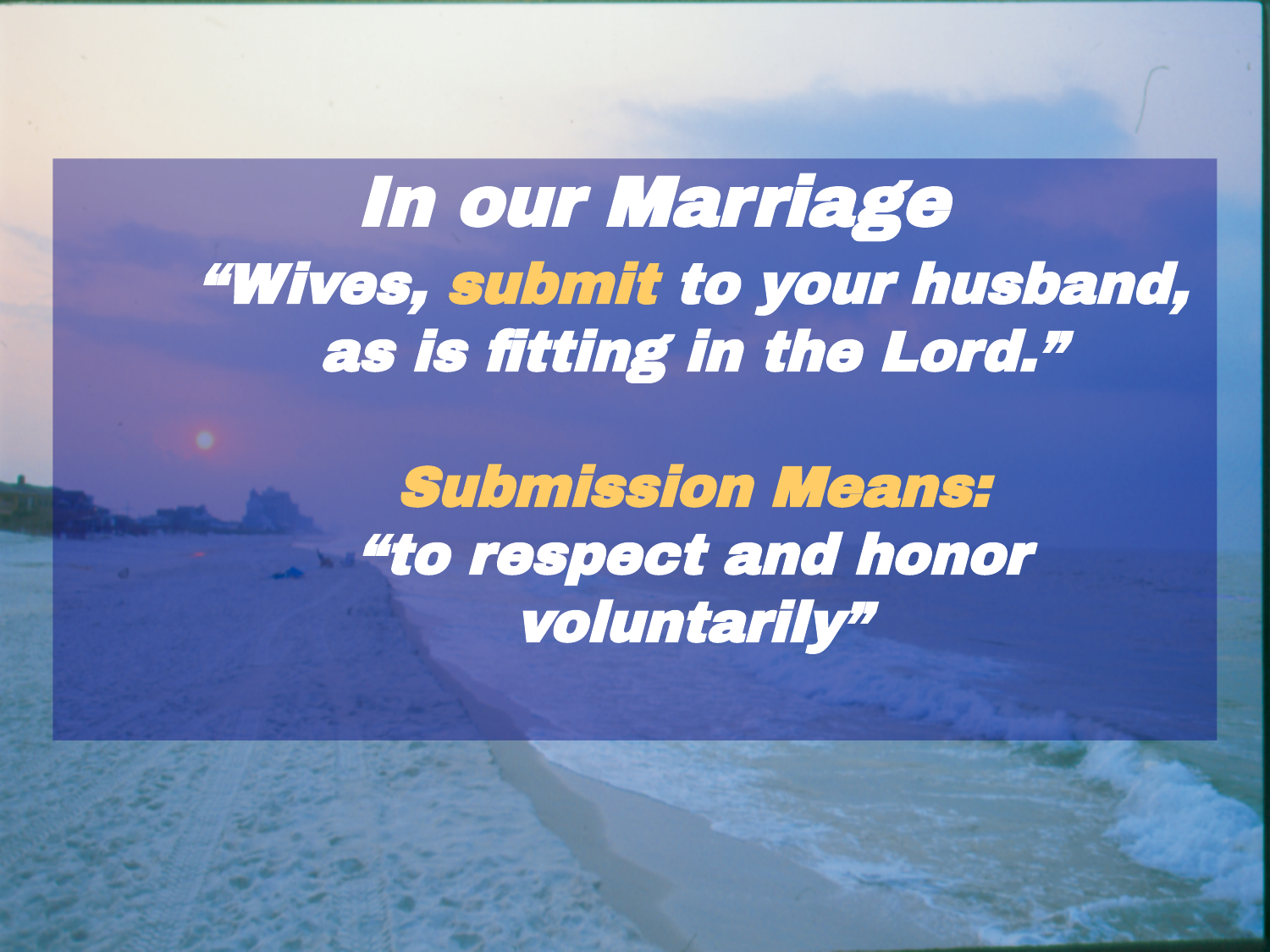

# In our Marriage “Wives, submit to your husband, as is fitting in the Lord.” Submission Means: “to respect and honor voluntarily”